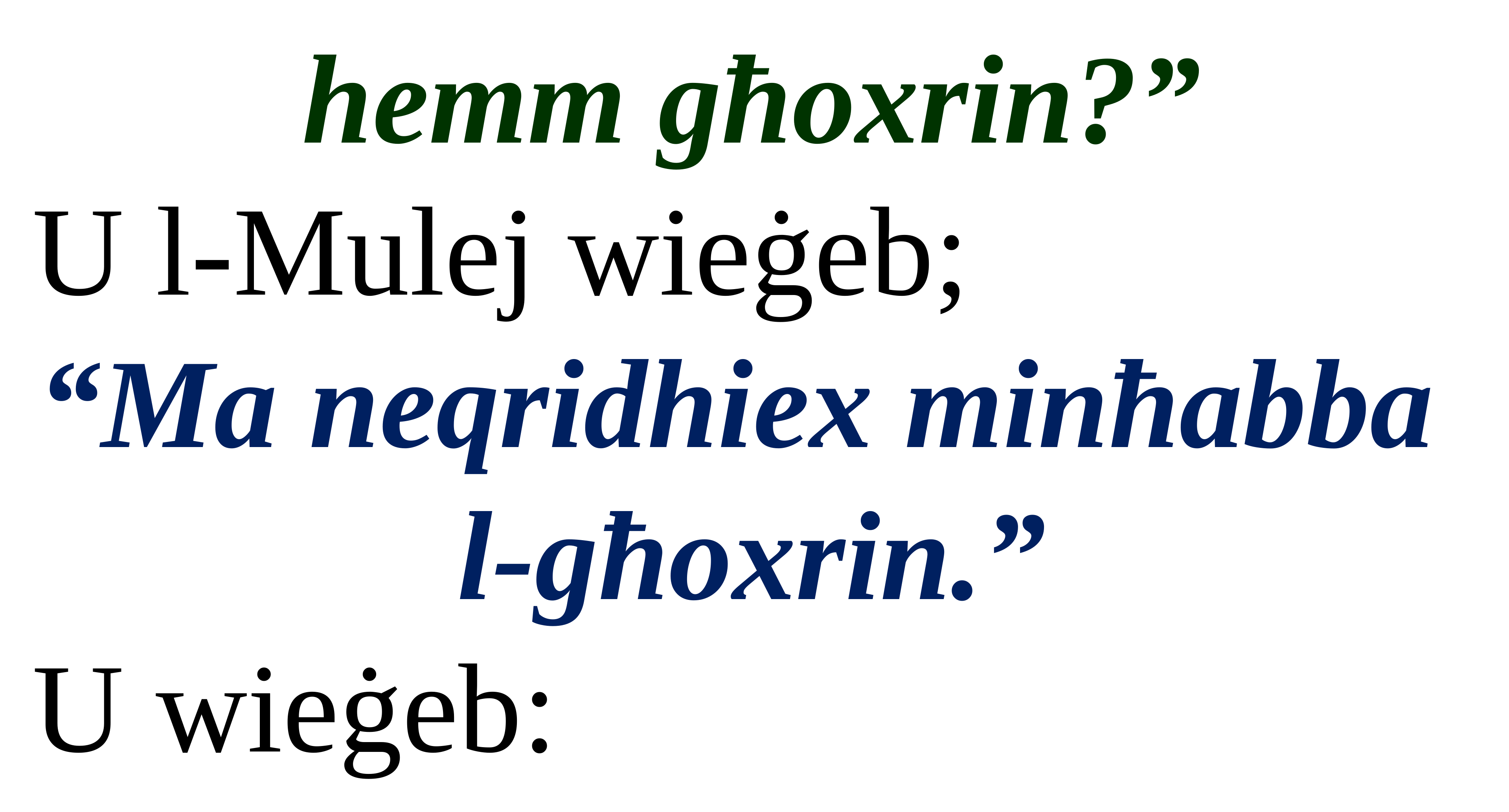

hemm għoxrin?”
U l-Mulej wieġeb;
“Ma neqridhiex minħabba
l-għoxrin.”
U wieġeb: